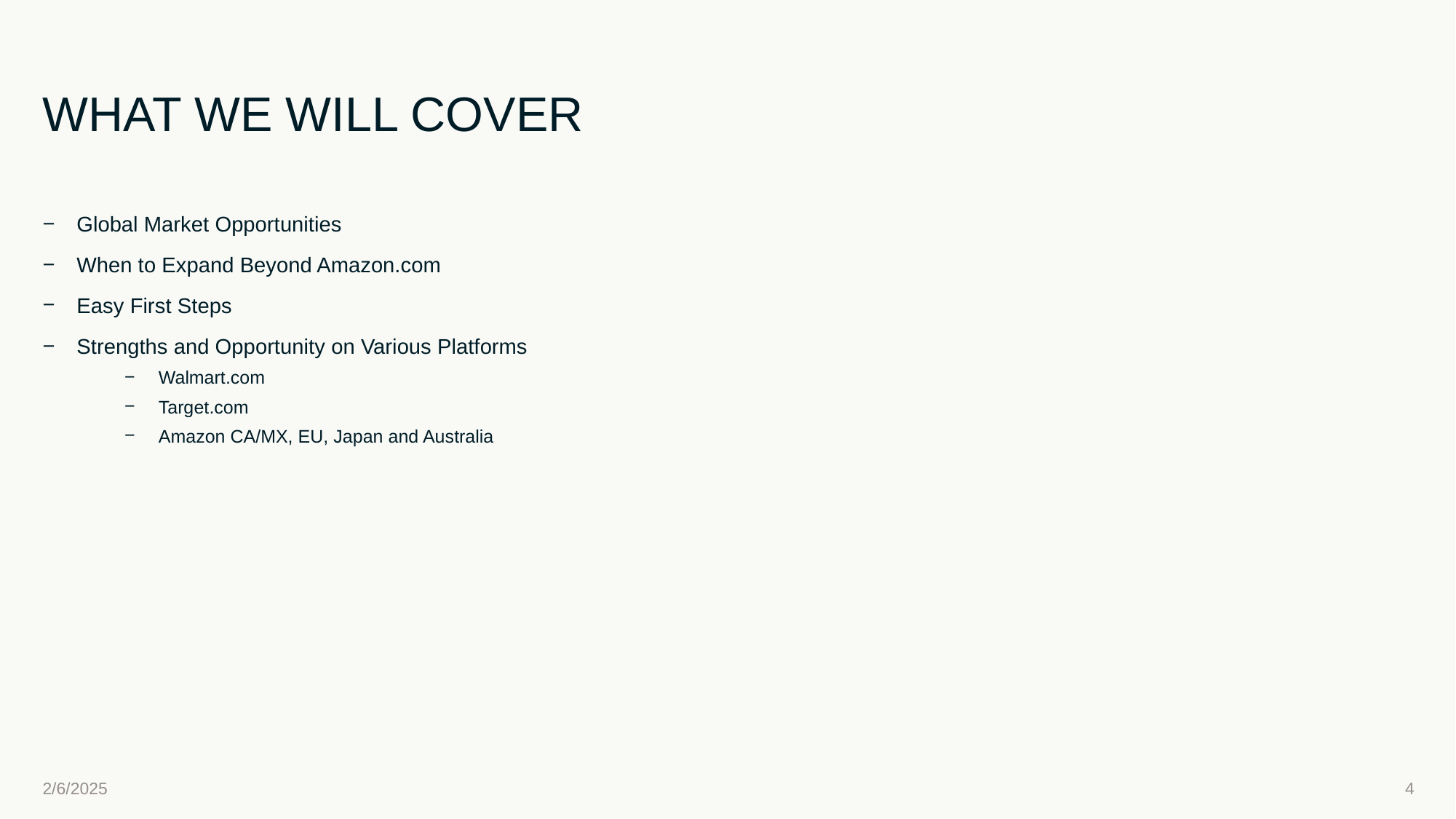

# WHAT WE WILL COVER
Global Market Opportunities
When to Expand Beyond Amazon.com
Easy First Steps
Strengths and Opportunity on Various Platforms
Walmart.com
Target.com
Amazon CA/MX, EU, Japan and Australia

2/6/2025
4